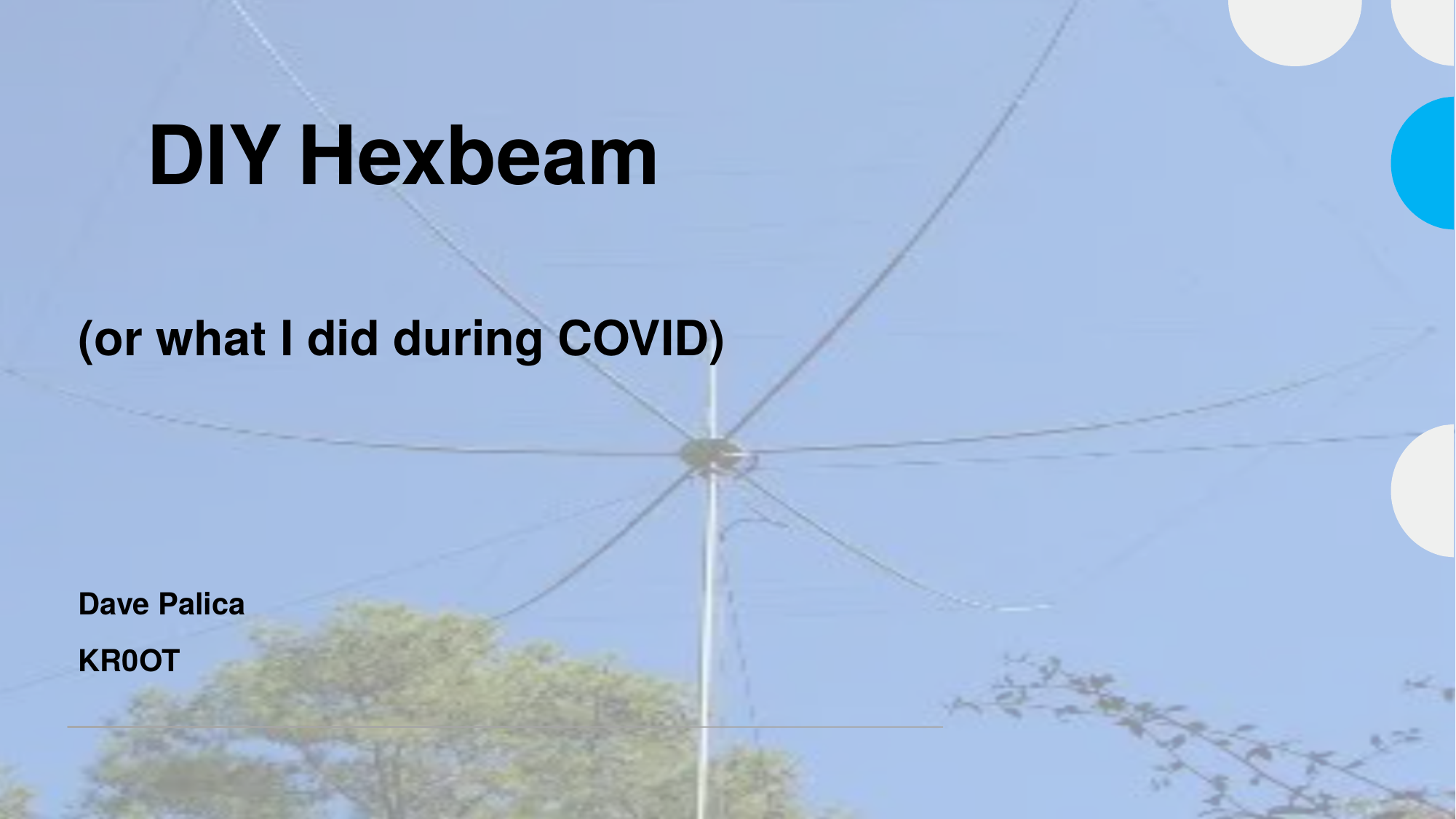

DIY  Hexbeam

(or what I did during COVID)

Dave Palica
KR0OT